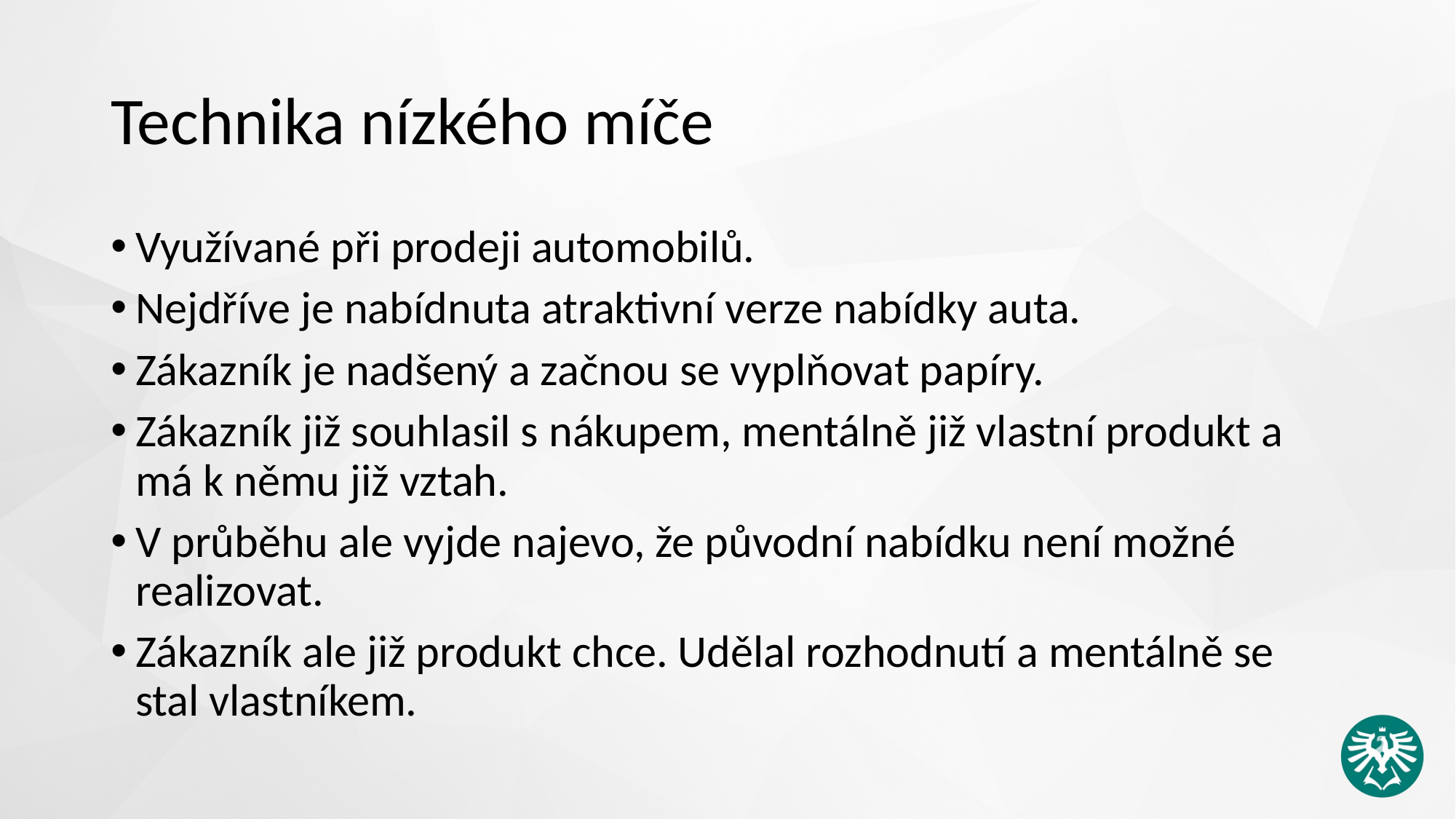

# Technika nízkého míče
Využívané při prodeji automobilů.
Nejdříve je nabídnuta atraktivní verze nabídky auta.
Zákazník je nadšený a začnou se vyplňovat papíry.
Zákazník již souhlasil s nákupem, mentálně již vlastní produkt a má k němu již vztah.
V průběhu ale vyjde najevo, že původní nabídku není možné realizovat.
Zákazník ale již produkt chce. Udělal rozhodnutí a mentálně se stal vlastníkem.